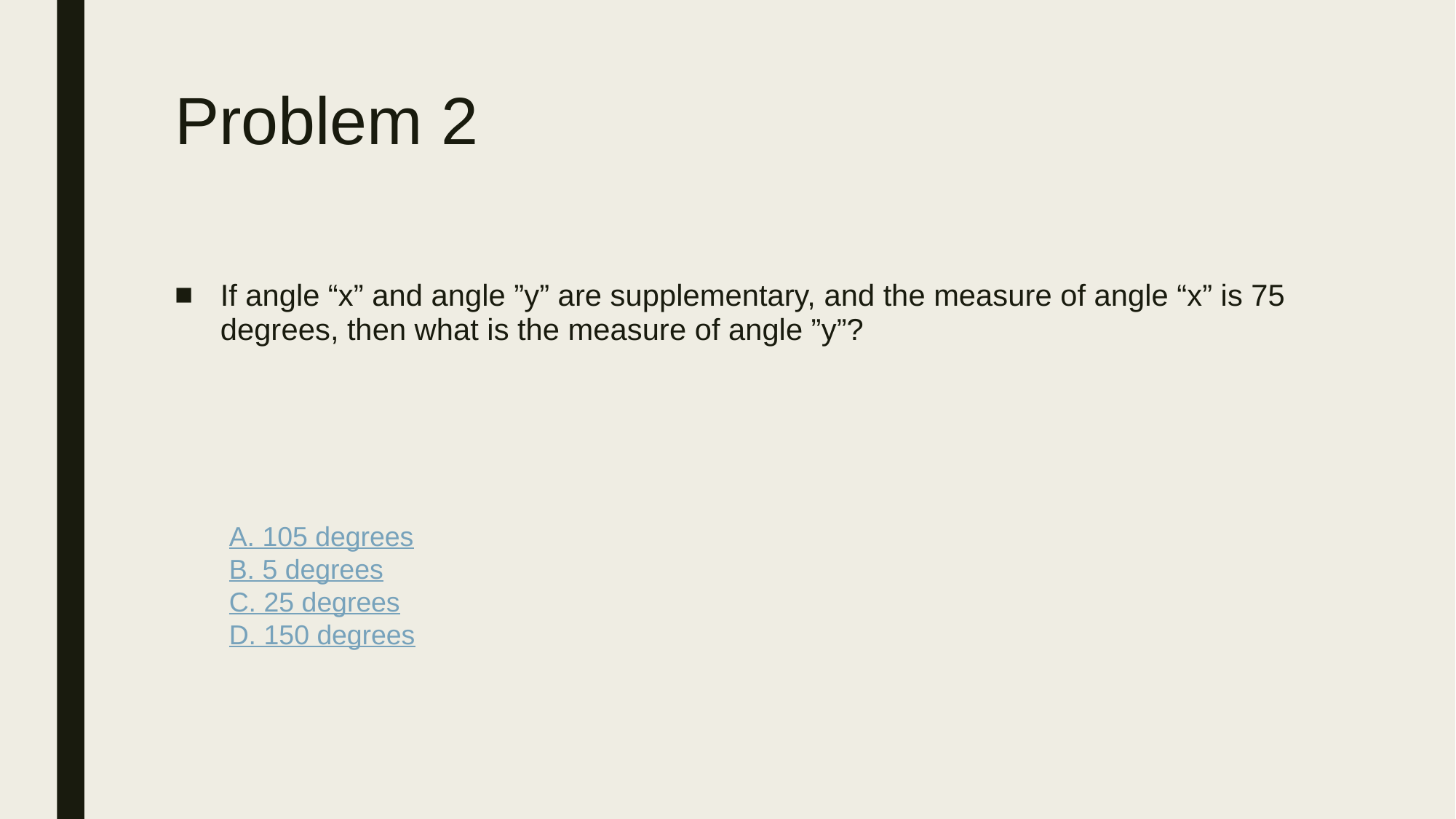

# Problem 2
If angle “x” and angle ”y” are supplementary, and the measure of angle “x” is 75 degrees, then what is the measure of angle ”y”?

A. 105 degrees
B. 5 degrees
C. 25 degrees
D. 150 degrees